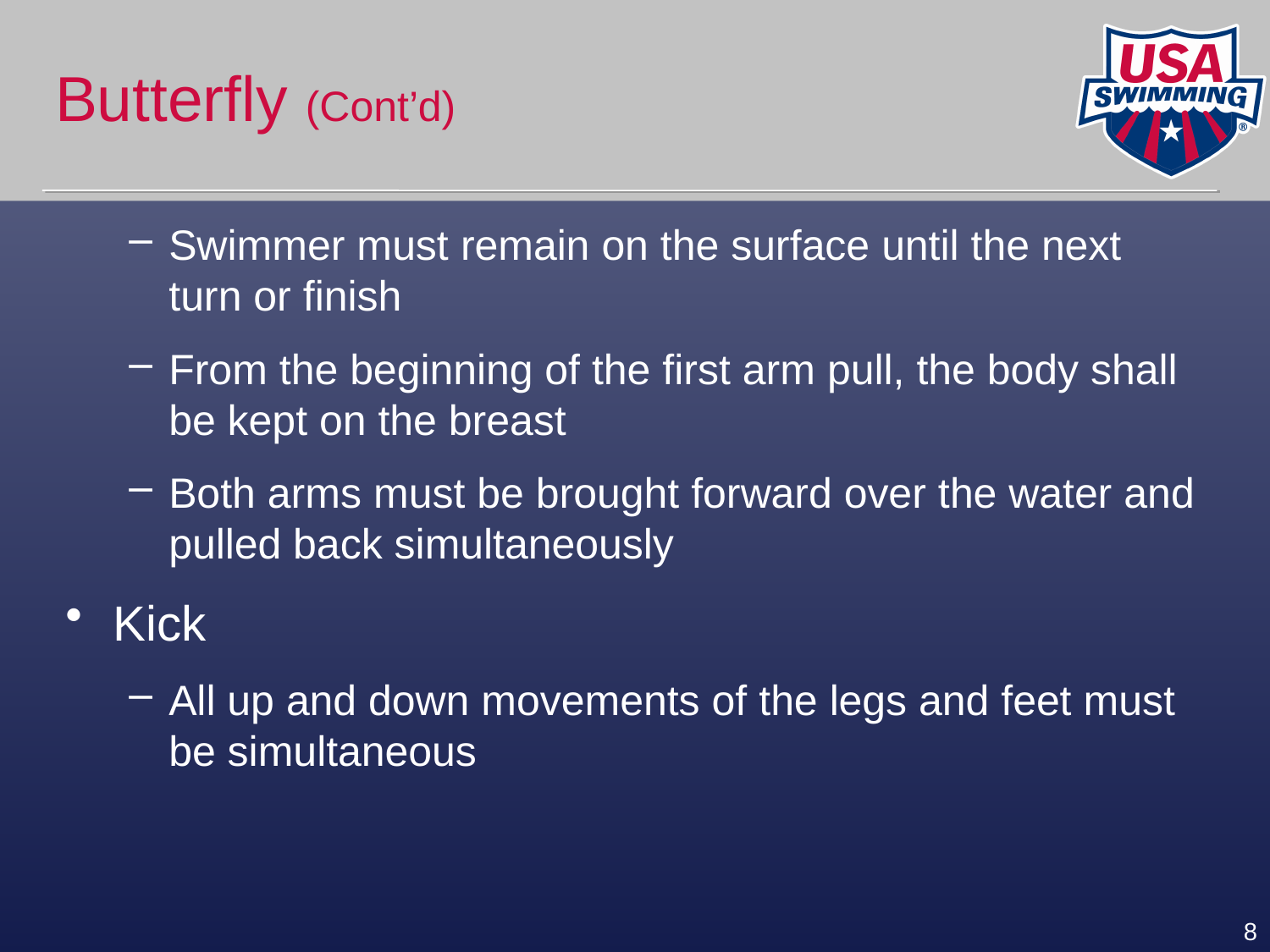

# Butterfly (Cont’d)
Swimmer must remain on the surface until the next turn or finish
From the beginning of the first arm pull, the body shall be kept on the breast
Both arms must be brought forward over the water and pulled back simultaneously
Kick
All up and down movements of the legs and feet must be simultaneous
8